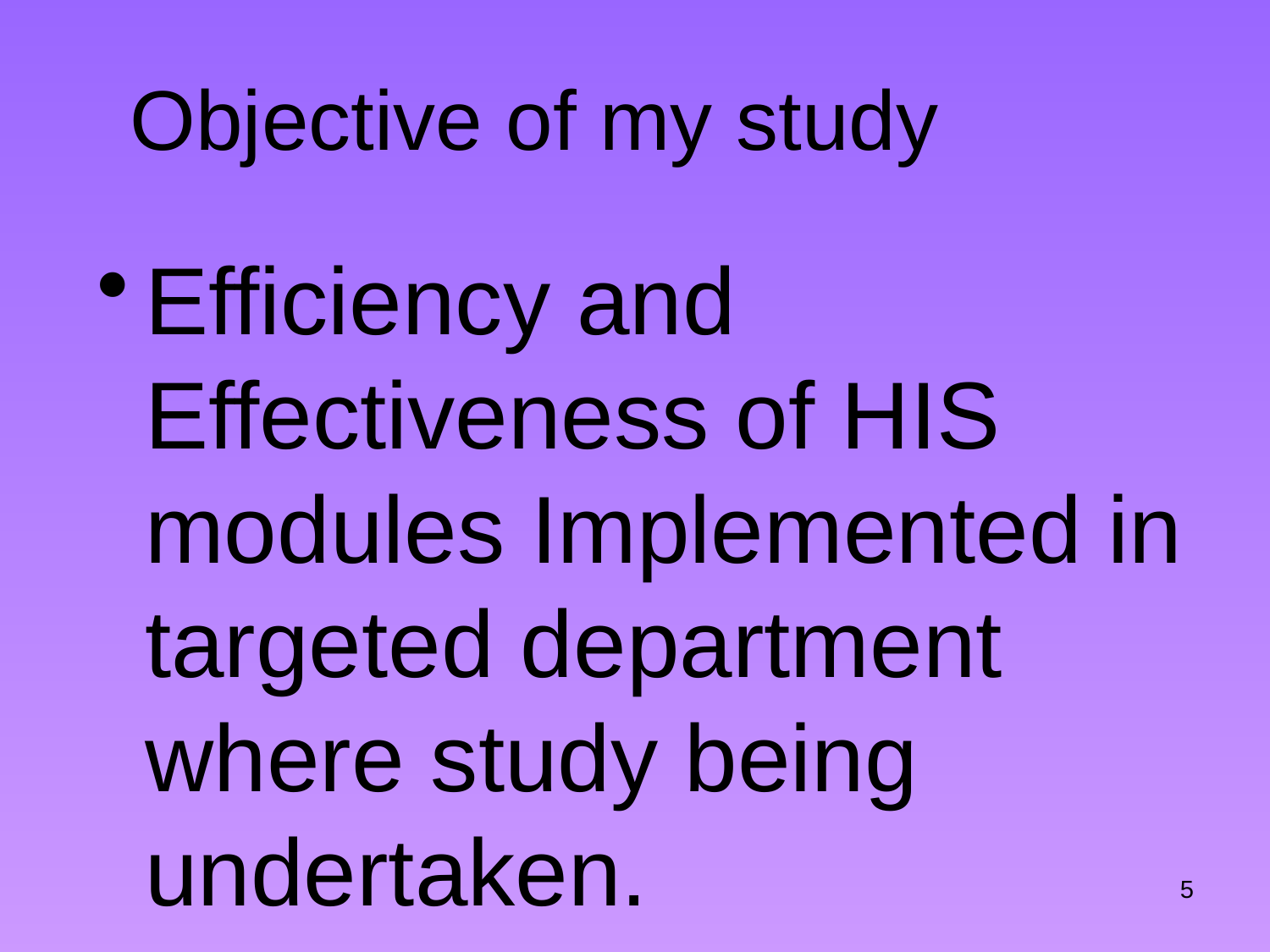

# Objective of my study
Efficiency and Effectiveness of HIS modules Implemented in targeted department where study being undertaken.
5